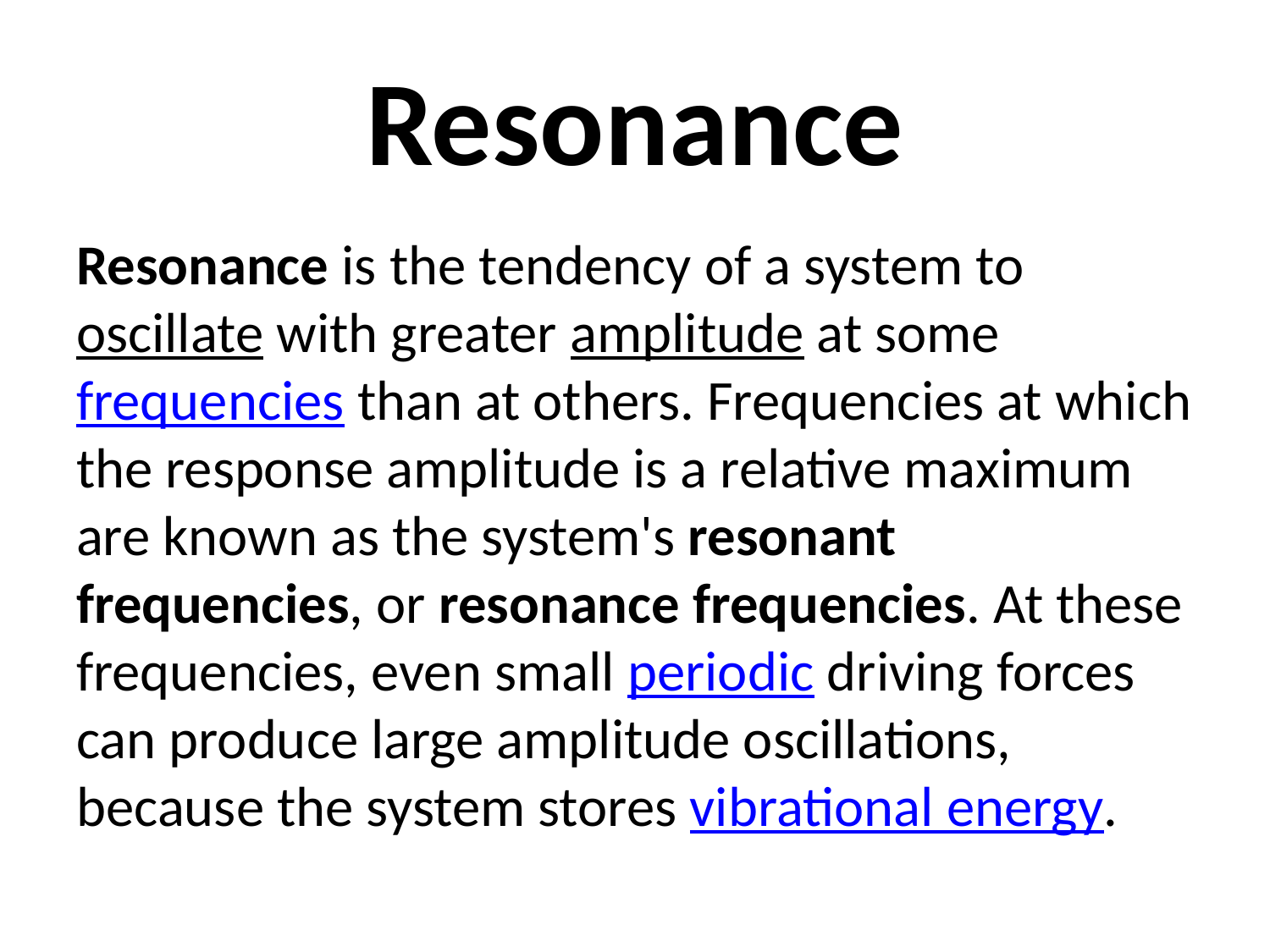

# Resonance
Resonance is the tendency of a system to oscillate with greater amplitude at some frequencies than at others. Frequencies at which the response amplitude is a relative maximum are known as the system's resonant frequencies, or resonance frequencies. At these frequencies, even small periodic driving forces can produce large amplitude oscillations, because the system stores vibrational energy.